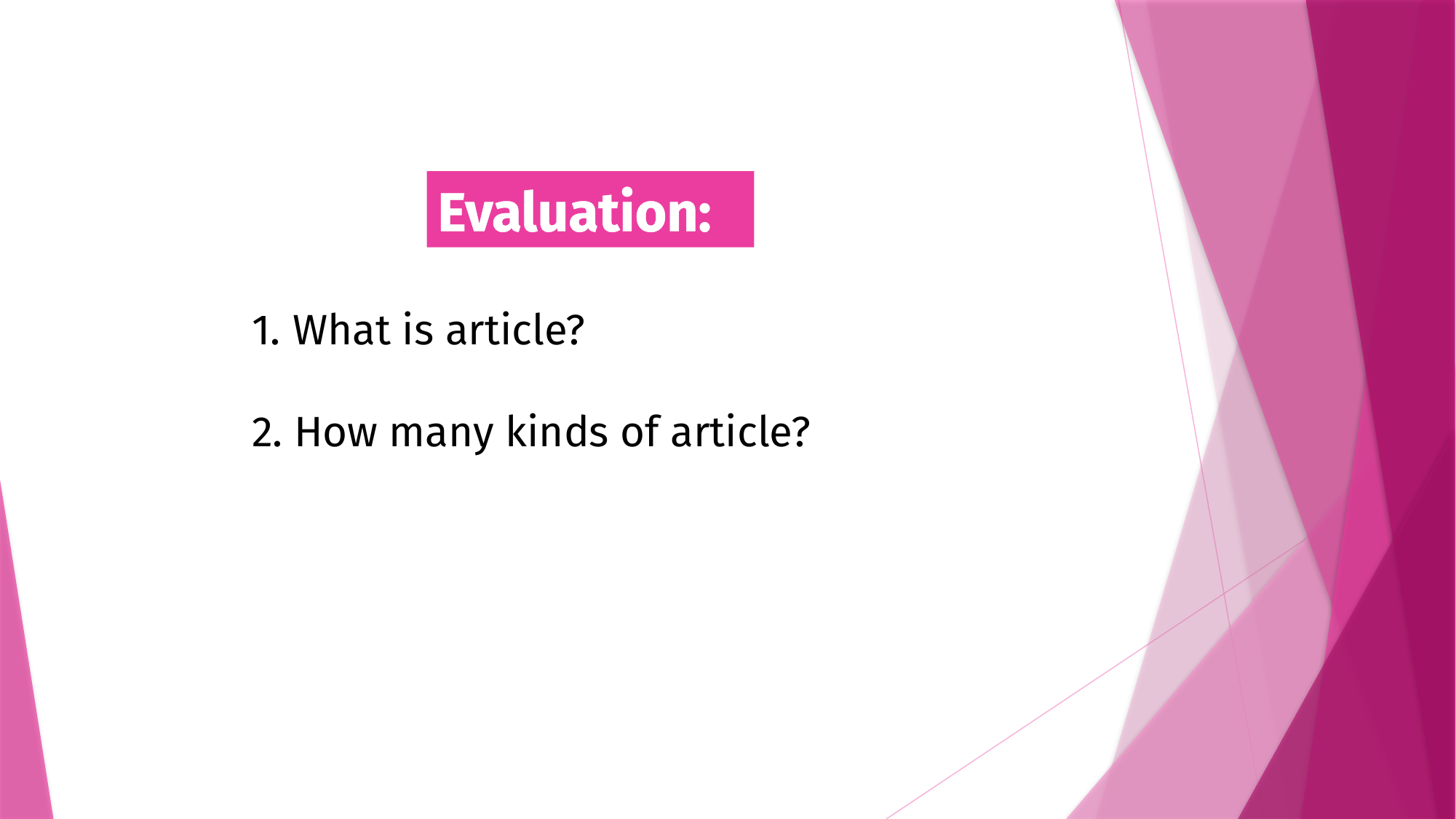

Evaluation:
What is article?

2. How many kinds of article?